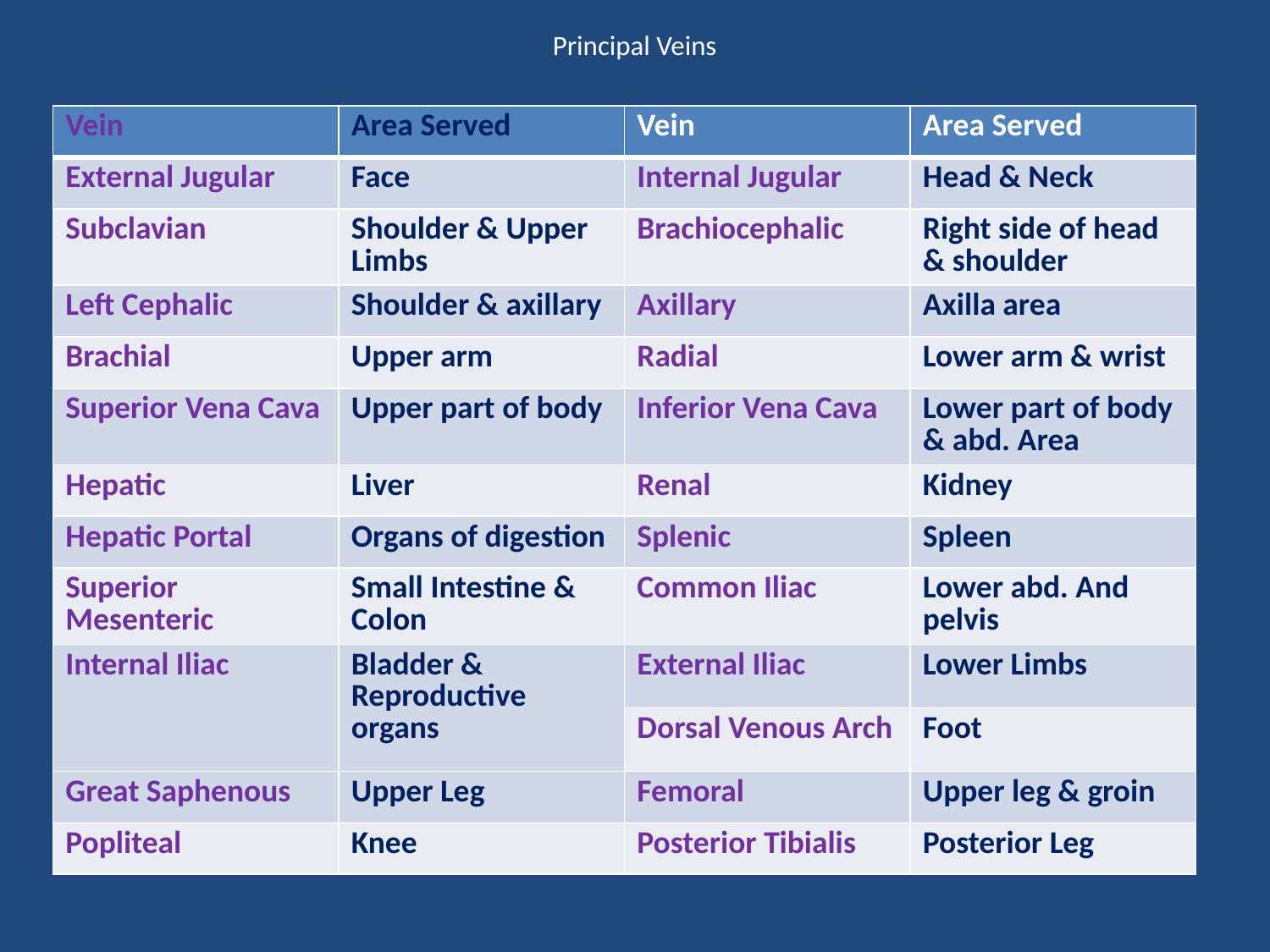

# Principal Veins
| Vein | Area Served | Vein | Area Served |
| --- | --- | --- | --- |
| External Jugular | Face | Internal Jugular | Head & Neck |
| Subclavian | Shoulder & Upper Limbs | Brachiocephalic | Right side of head & shoulder |
| Left Cephalic | Shoulder & axillary | Axillary | Axilla area |
| Brachial | Upper arm | Radial | Lower arm & wrist |
| Superior Vena Cava | Upper part of body | Inferior Vena Cava | Lower part of body & abd. Area |
| Hepatic | Liver | Renal | Kidney |
| Hepatic Portal | Organs of digestion | Splenic | Spleen |
| Superior Mesenteric | Small Intestine & Colon | Common Iliac | Lower abd. And pelvis |
| Internal Iliac | Bladder & Reproductive organs | External Iliac | Lower Limbs |
|  |  | Dorsal Venous Arch | Foot |
| Great Saphenous | Upper Leg | Femoral | Upper leg & groin |
| Popliteal | Knee | Posterior Tibialis | Posterior Leg |